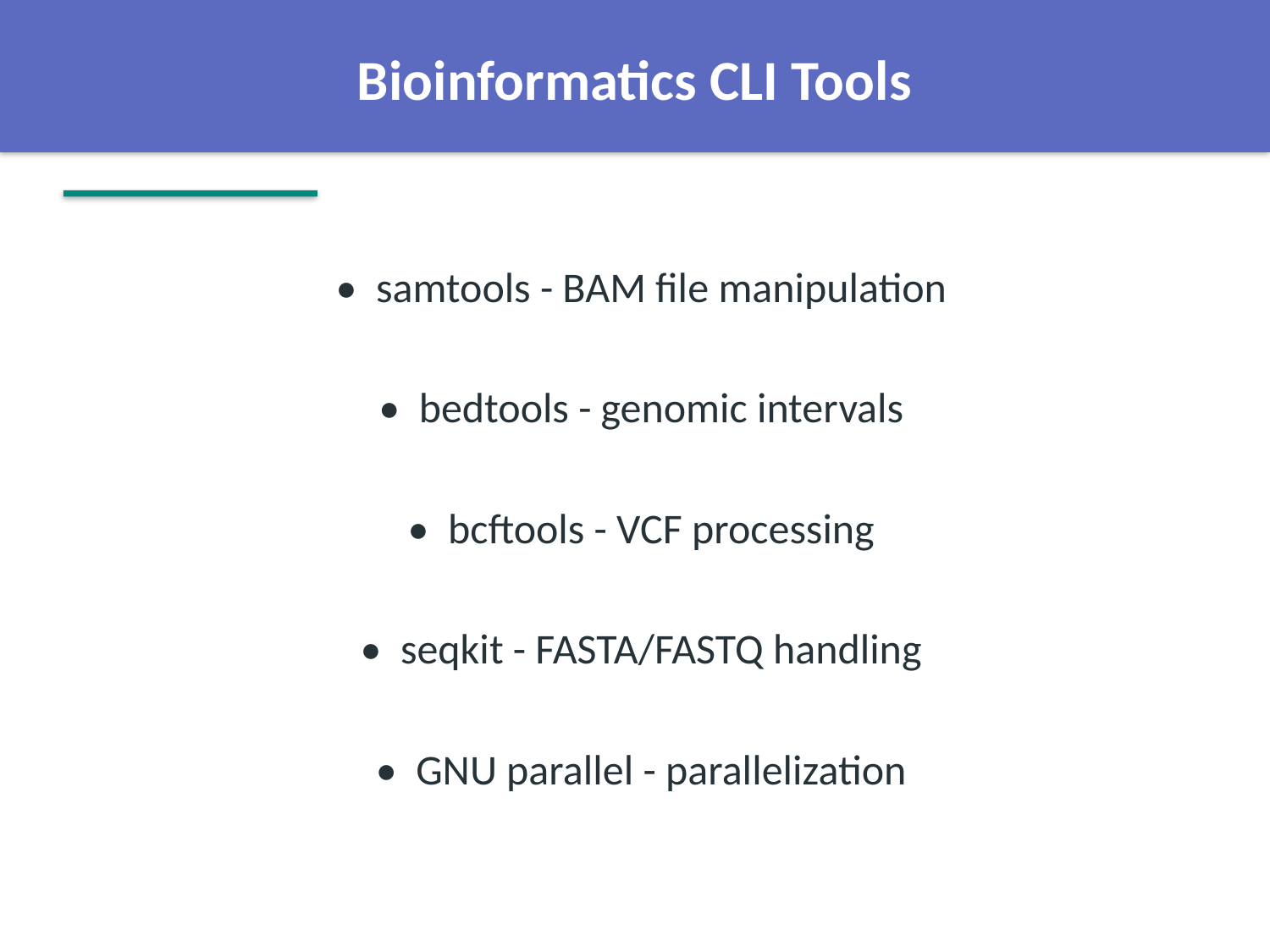

Bioinformatics CLI Tools

•  samtools - BAM file manipulation
•  bedtools - genomic intervals
•  bcftools - VCF processing
•  seqkit - FASTA/FASTQ handling
•  GNU parallel - parallelization